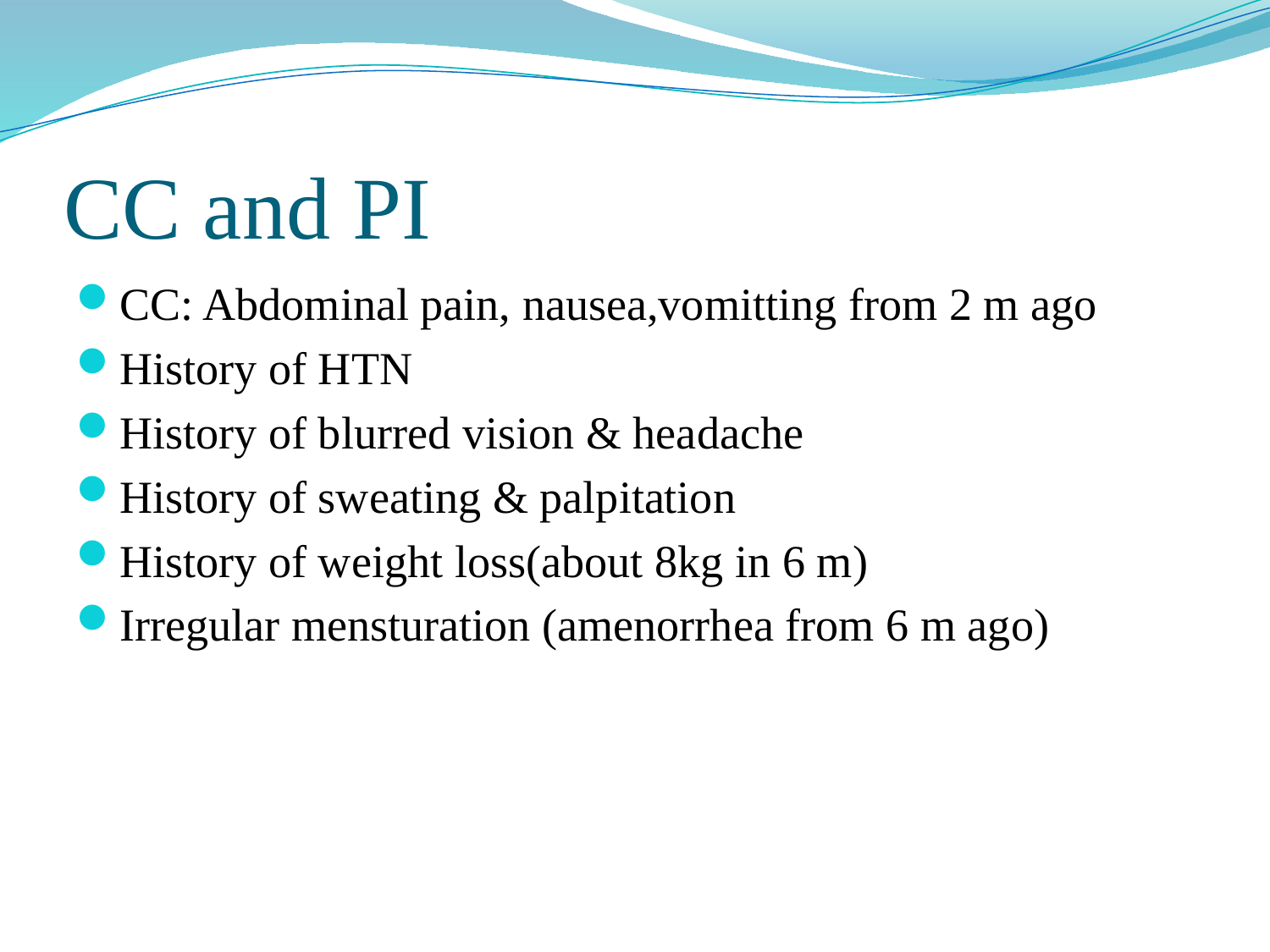

# CC and PI
CC: Abdominal pain, nausea,vomitting from 2 m ago
History of HTN
History of blurred vision & headache
History of sweating & palpitation
History of weight loss(about 8kg in 6 m)
Irregular mensturation (amenorrhea from 6 m ago)